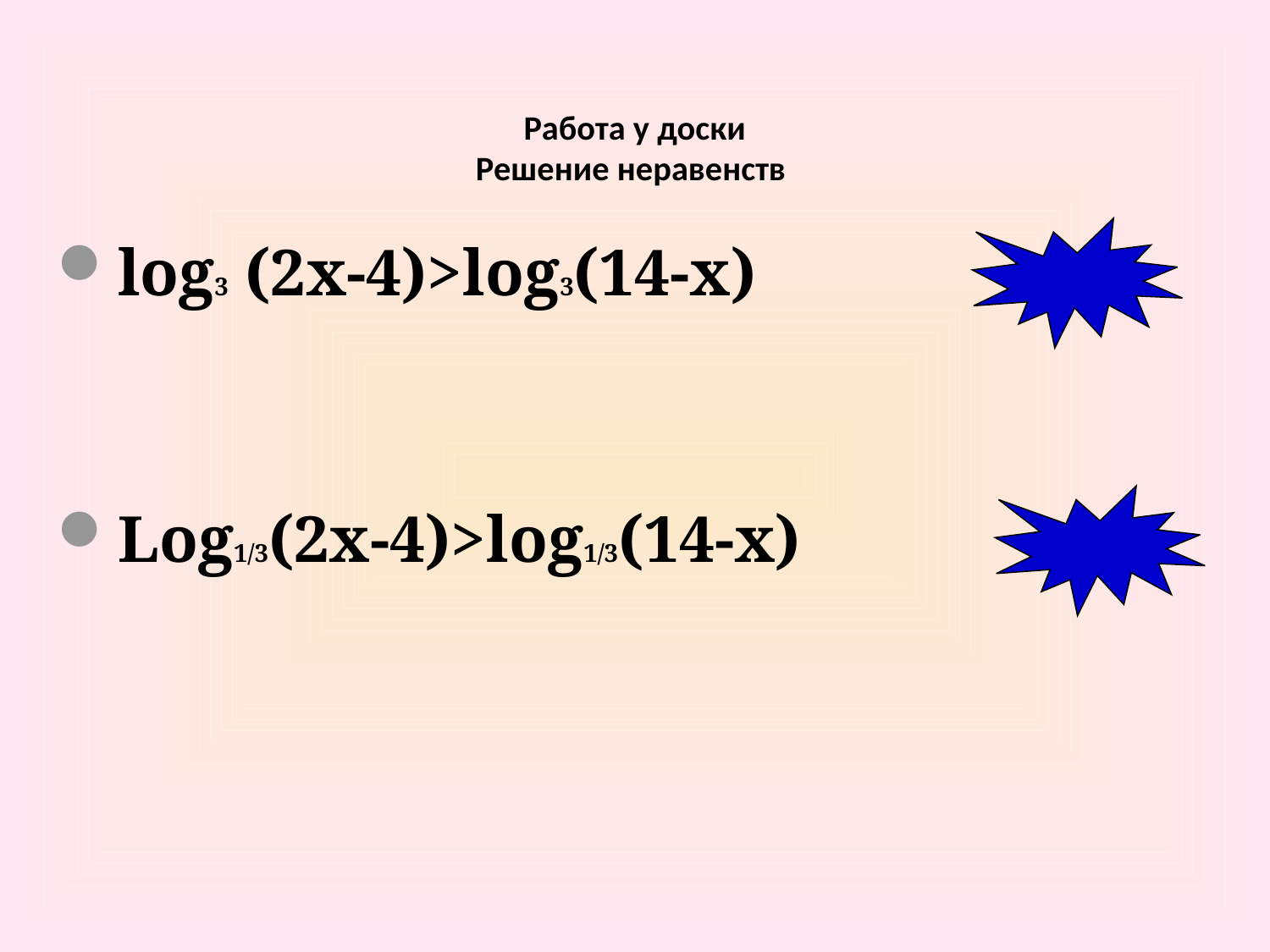

# Работа у доски Решение неравенств

log3 (2х-4)>log3(14-x)

Log1/3(2х-4)>log1/3(14-x)

6<х<14

2<x<6